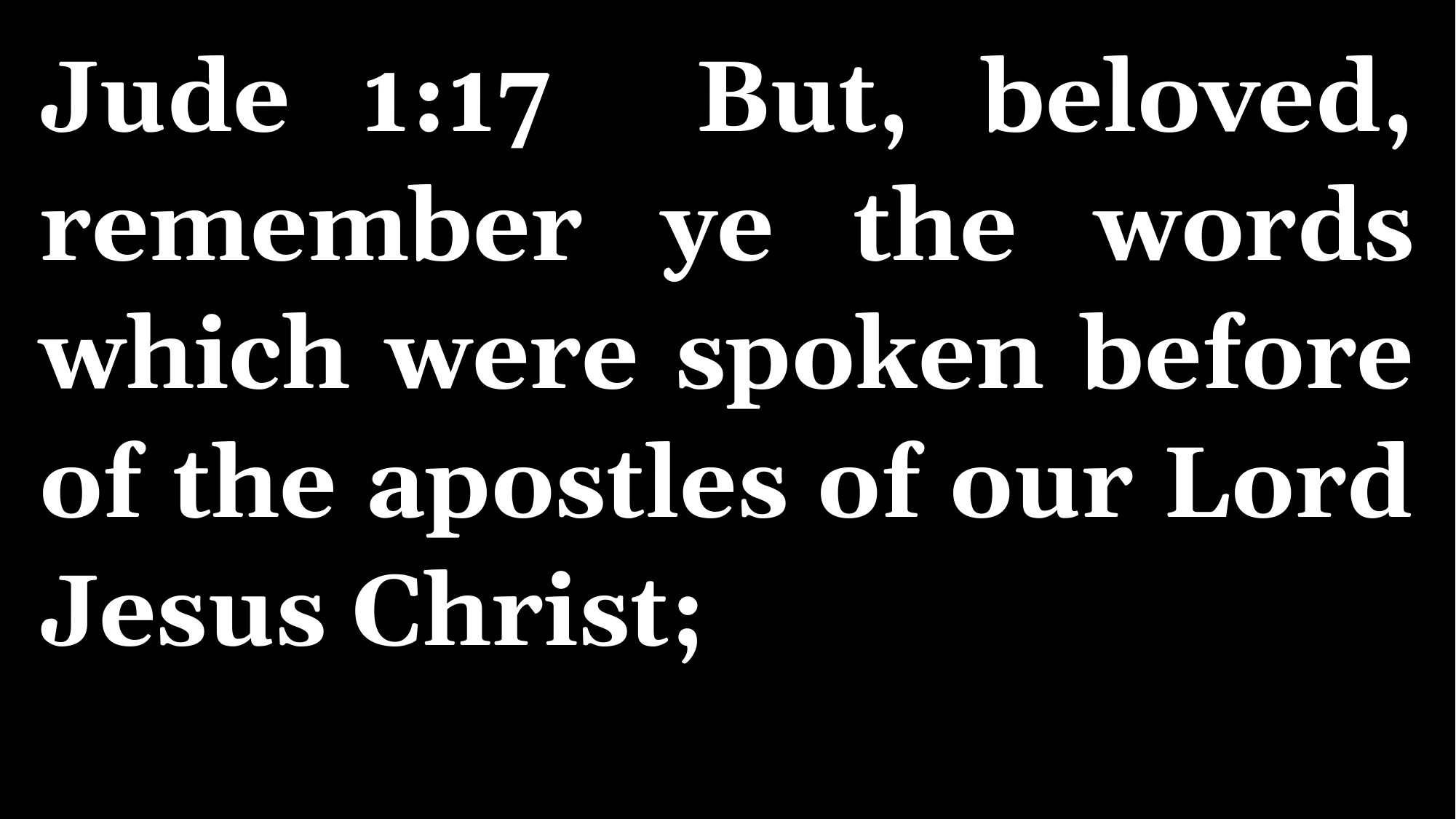

Jude 1:17  But, beloved, remember ye the words which were spoken before of the apostles of our Lord Jesus Christ;